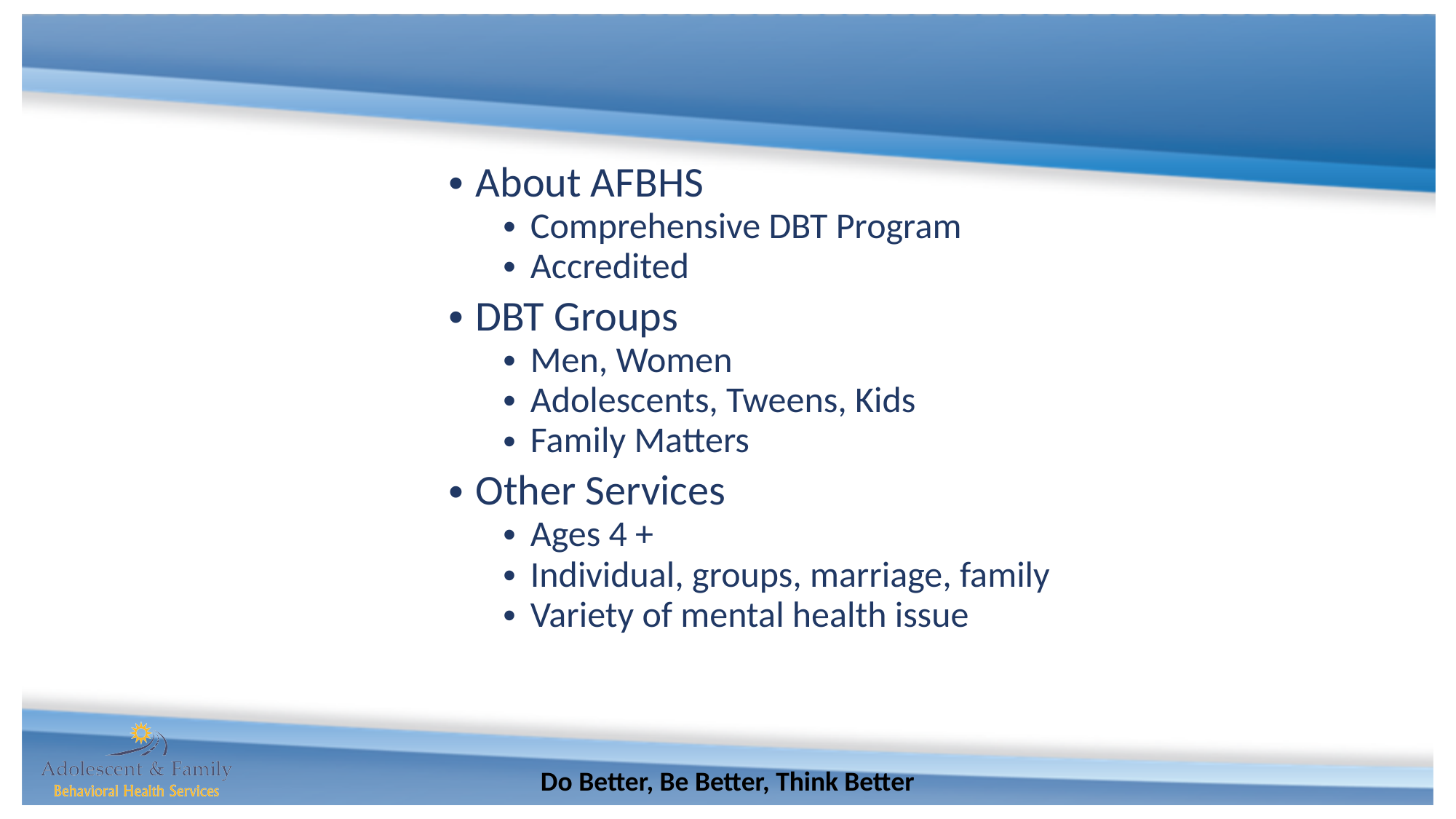

About AFBHS
Comprehensive DBT Program
Accredited
DBT Groups
Men, Women
Adolescents, Tweens, Kids
Family Matters
Other Services
Ages 4 +
Individual, groups, marriage, family
Variety of mental health issue

Do Better, Be Better, Think Better